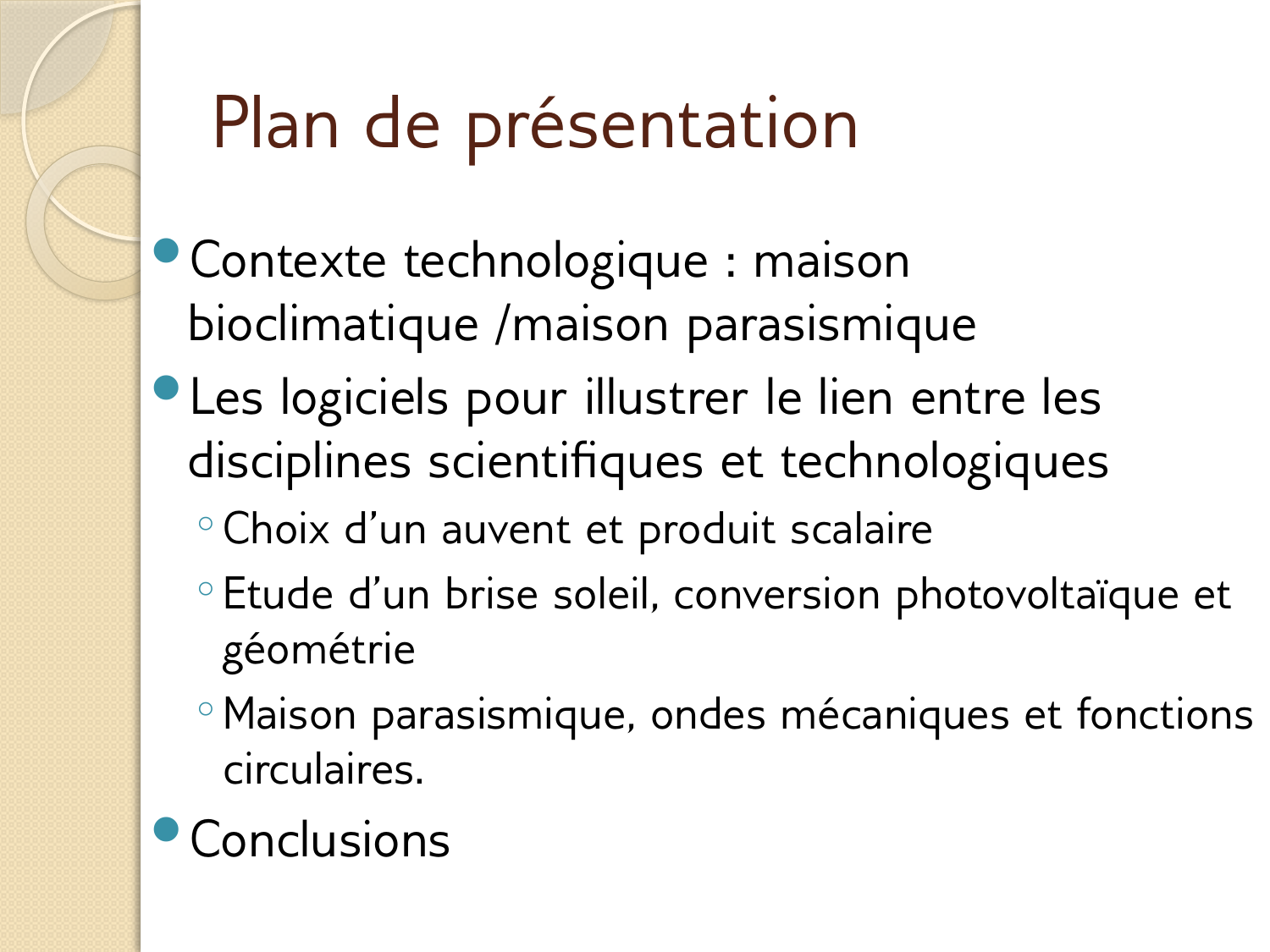

# Plan de présentation

Contexte technologique : maison bioclimatique /maison parasismique
Les logiciels pour illustrer le lien entre les disciplines scientifiques et technologiques
Choix d’un auvent et produit scalaire
Etude d’un brise soleil, conversion photovoltaïque et géométrie
Maison parasismique, ondes mécaniques et fonctions circulaires.
Conclusions